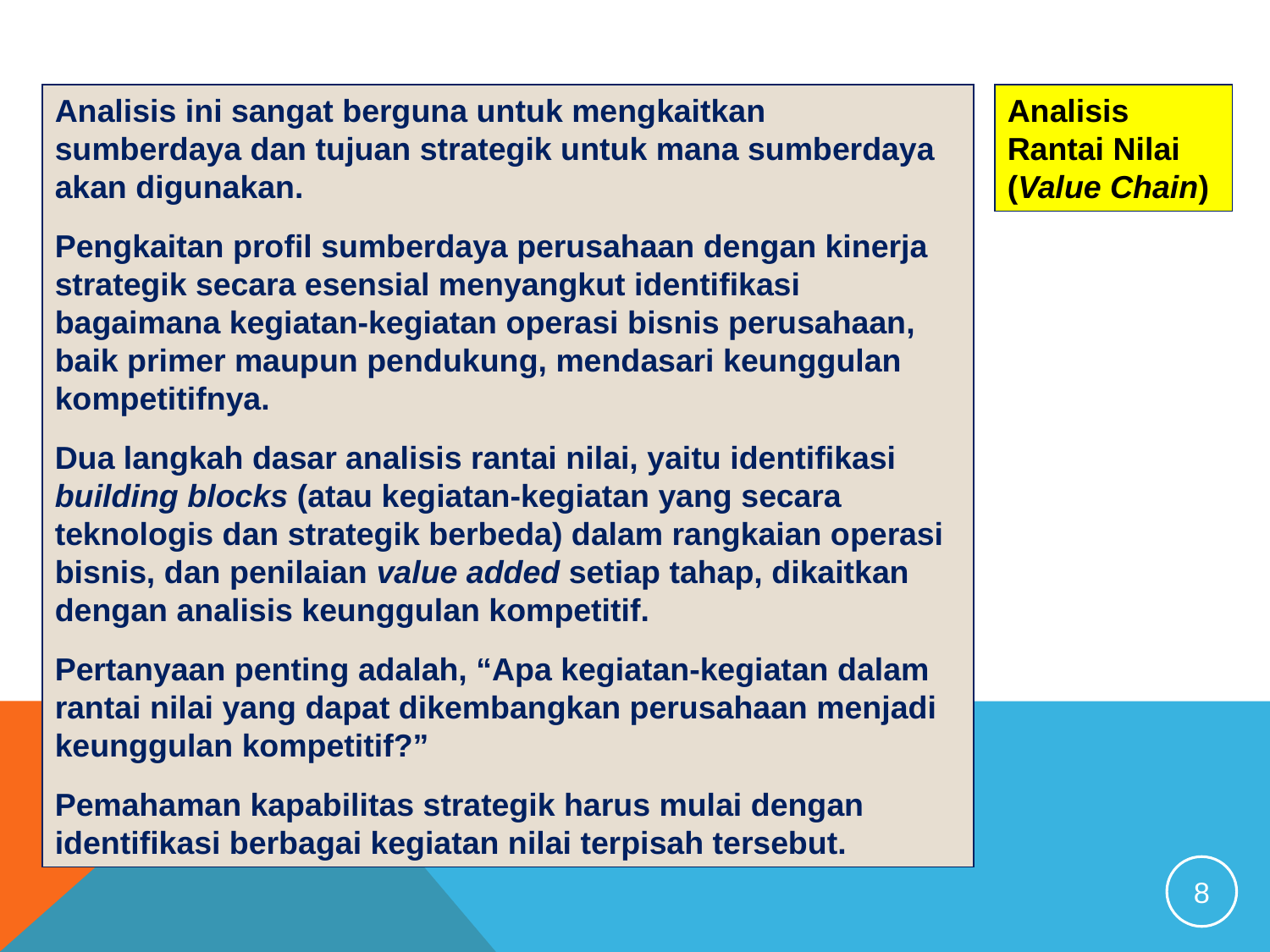

Analisis ini sangat berguna untuk mengkaitkan sumberdaya dan tujuan strategik untuk mana sumberdaya akan digunakan.

Pengkaitan profil sumberdaya perusahaan dengan kinerja strategik secara esensial menyangkut identifikasi bagaimana kegiatan-kegiatan operasi bisnis perusahaan, baik primer maupun pendukung, mendasari keunggulan kompetitifnya.

Dua langkah dasar analisis rantai nilai, yaitu identifikasi building blocks (atau kegiatan-kegiatan yang secara teknologis dan strategik berbeda) dalam rangkaian operasi bisnis, dan penilaian value added setiap tahap, dikaitkan dengan analisis keunggulan kompetitif.

Pertanyaan penting adalah, “Apa kegiatan-kegiatan dalam rantai nilai yang dapat dikembangkan perusahaan menjadi keunggulan kompetitif?”

Pemahaman kapabilitas strategik harus mulai dengan identifikasi berbagai kegiatan nilai terpisah tersebut.
Analisis Rantai Nilai
(Value Chain)

8